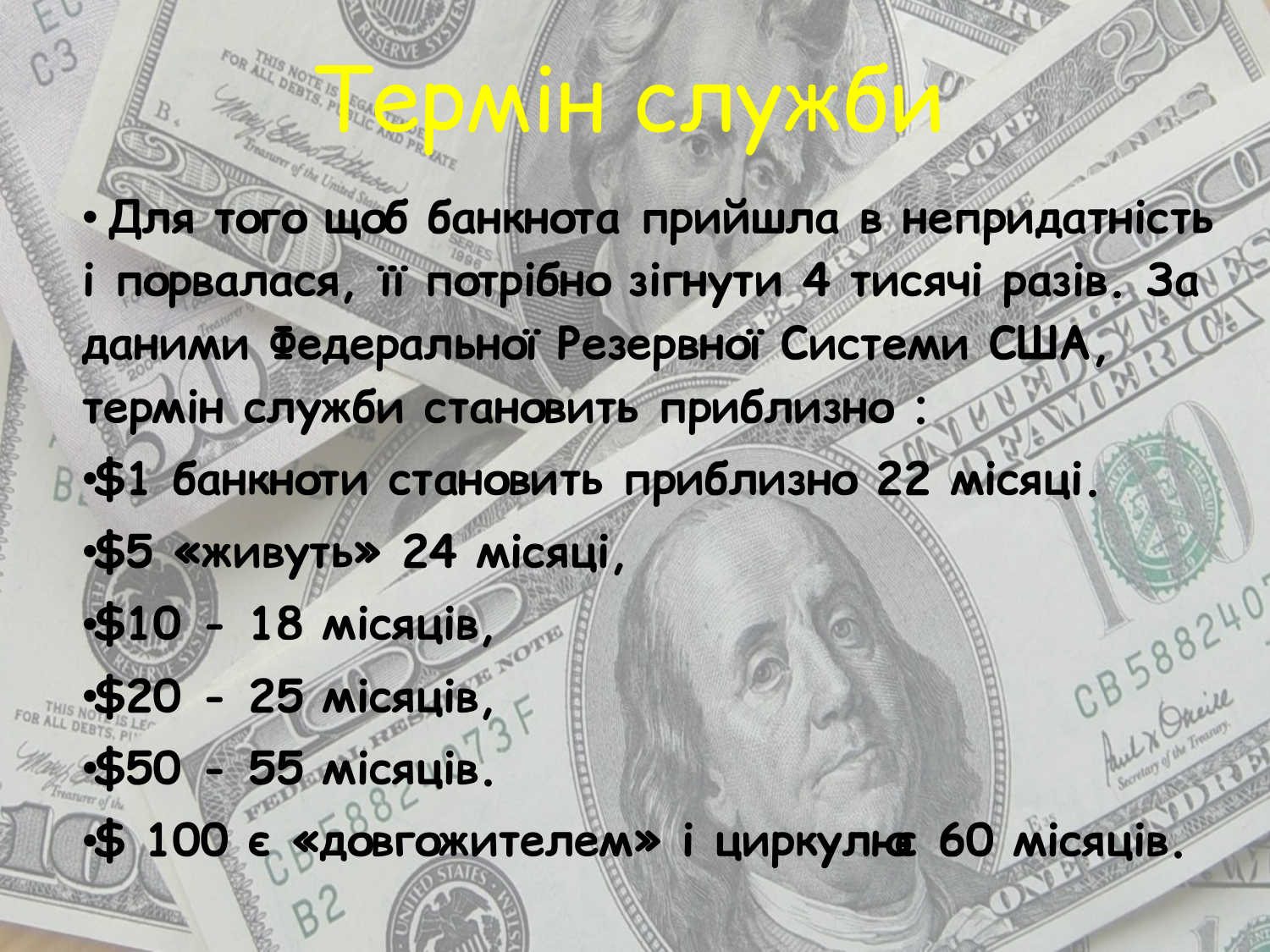

# Термін служби
 Для того щоб банкнота прийшла в непридатність і порвалася, її потрібно зігнути 4 тисячі разів. За даними Федеральної Резервної Системи США, термін служби становить приблизно :
$1 банкноти становить приблизно 22 місяці.
$5 «живуть» 24 місяці,
$10 - 18 місяців,
$20 - 25 місяців,
$50 - 55 місяців.
$ 100 є «довгожителем» і циркулює 60 місяців.